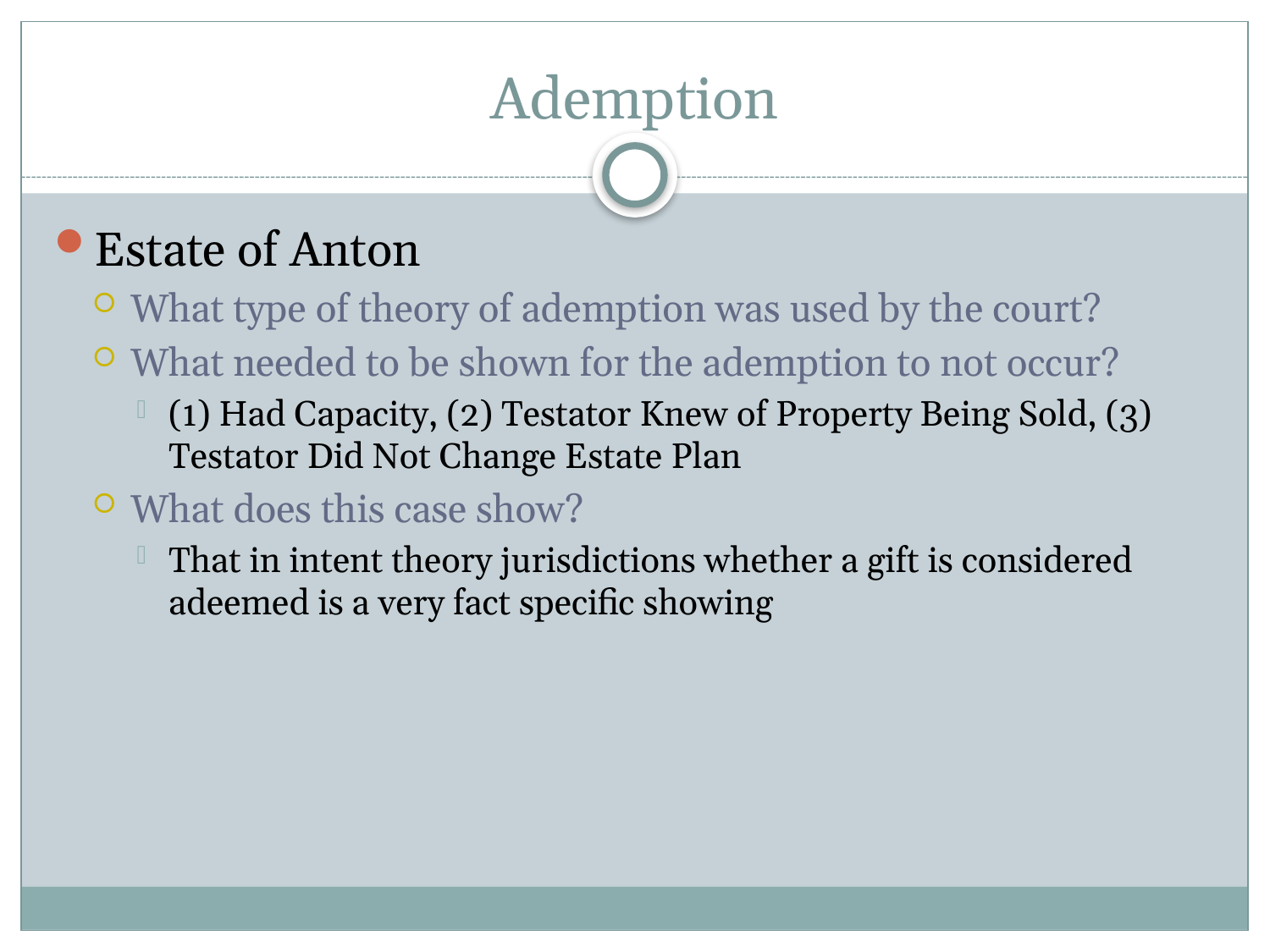

# Ademption
Estate of Anton
What type of theory of ademption was used by the court?
What needed to be shown for the ademption to not occur?
(1) Had Capacity, (2) Testator Knew of Property Being Sold, (3) Testator Did Not Change Estate Plan
What does this case show?
That in intent theory jurisdictions whether a gift is considered adeemed is a very fact specific showing